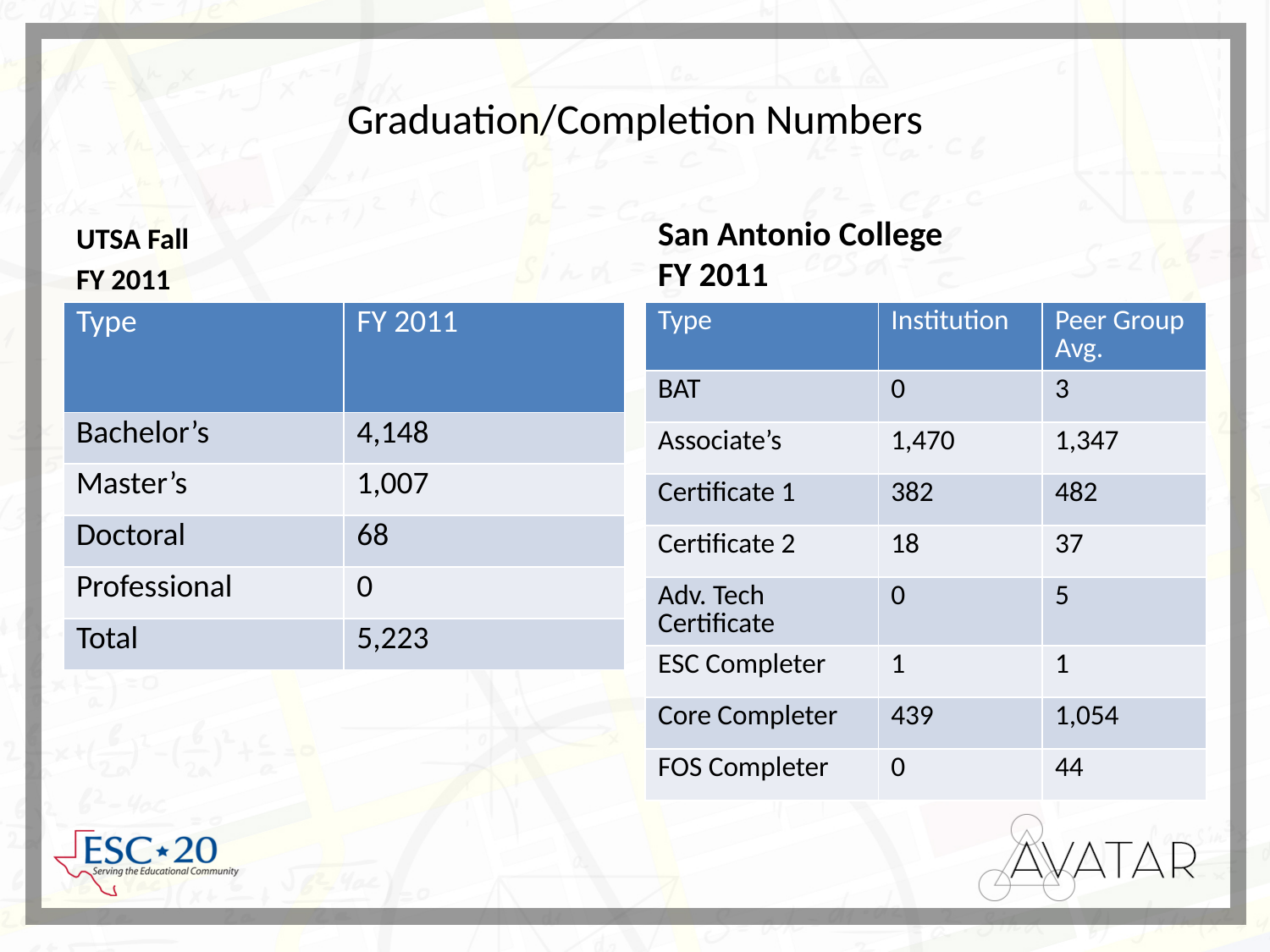

# Graduation/Completion Numbers
UTSA Fall
FY 2011
San Antonio College
FY 2011
| Type | FY 2011 |
| --- | --- |
| Bachelor’s | 4,148 |
| Master’s | 1,007 |
| Doctoral | 68 |
| Professional | 0 |
| Total | 5,223 |
| Type | Institution | Peer Group Avg. |
| --- | --- | --- |
| BAT | 0 | 3 |
| Associate’s | 1,470 | 1,347 |
| Certificate 1 | 382 | 482 |
| Certificate 2 | 18 | 37 |
| Adv. Tech Certificate | 0 | 5 |
| ESC Completer | 1 | 1 |
| Core Completer | 439 | 1,054 |
| FOS Completer | 0 | 44 |